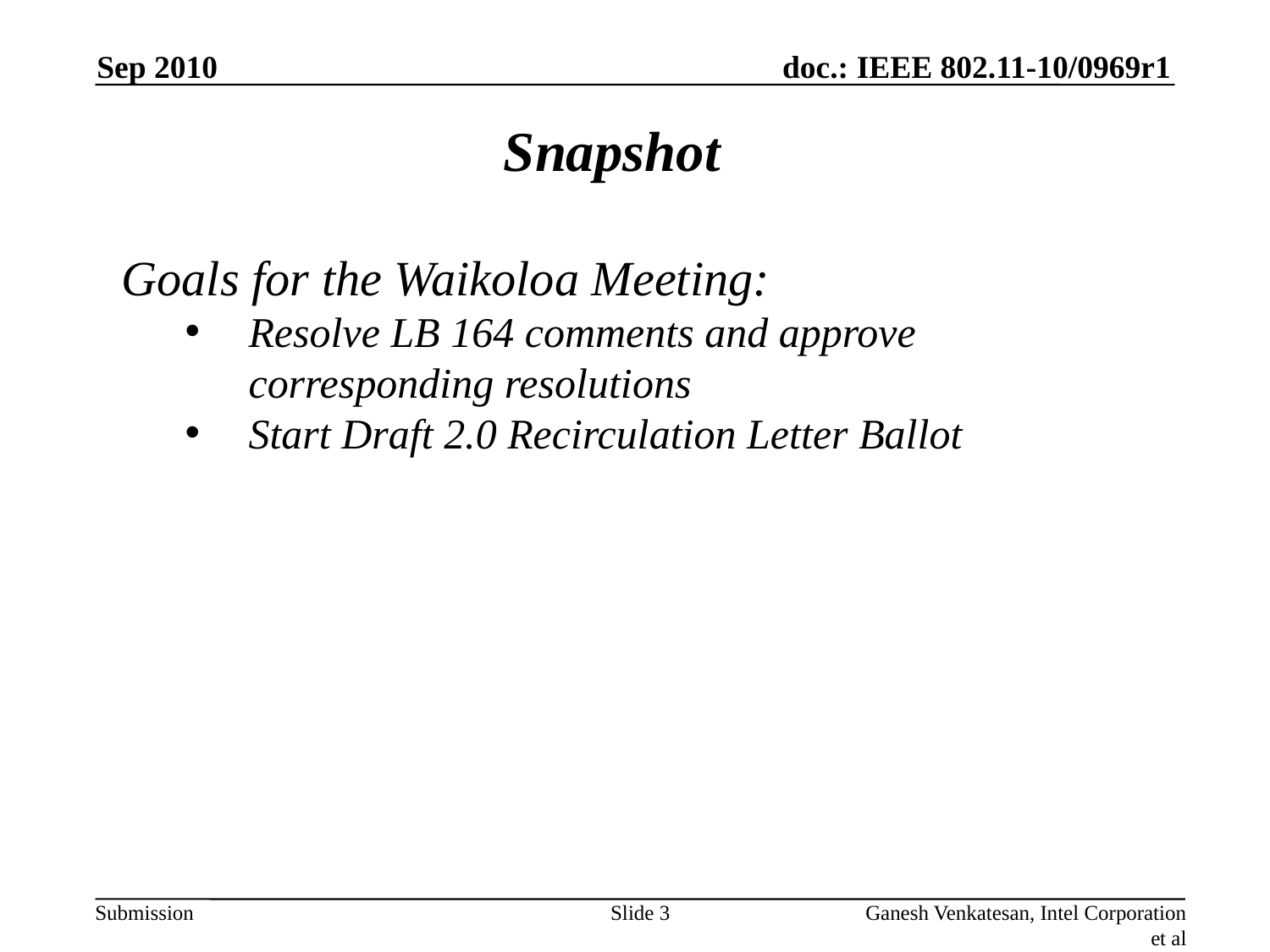

Sep 2010
Snapshot
Goals for the Waikoloa Meeting:
Resolve LB 164 comments and approve corresponding resolutions
Start Draft 2.0 Recirculation Letter Ballot

Slide 3
Ganesh Venkatesan, Intel Corporation et al